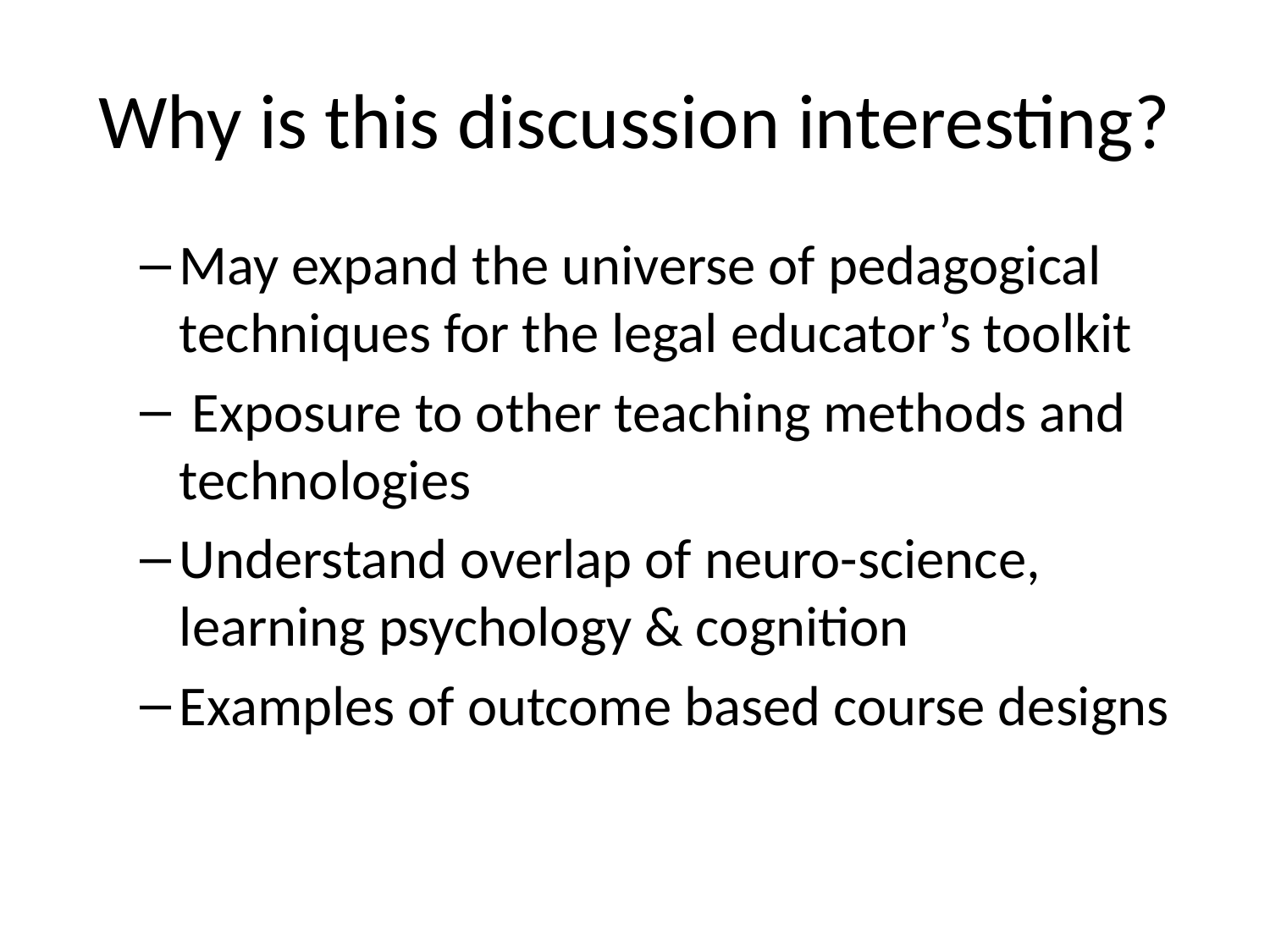

# Why is this discussion interesting?
May expand the universe of pedagogical techniques for the legal educator’s toolkit
 Exposure to other teaching methods and technologies
Understand overlap of neuro-science, learning psychology & cognition
Examples of outcome based course designs